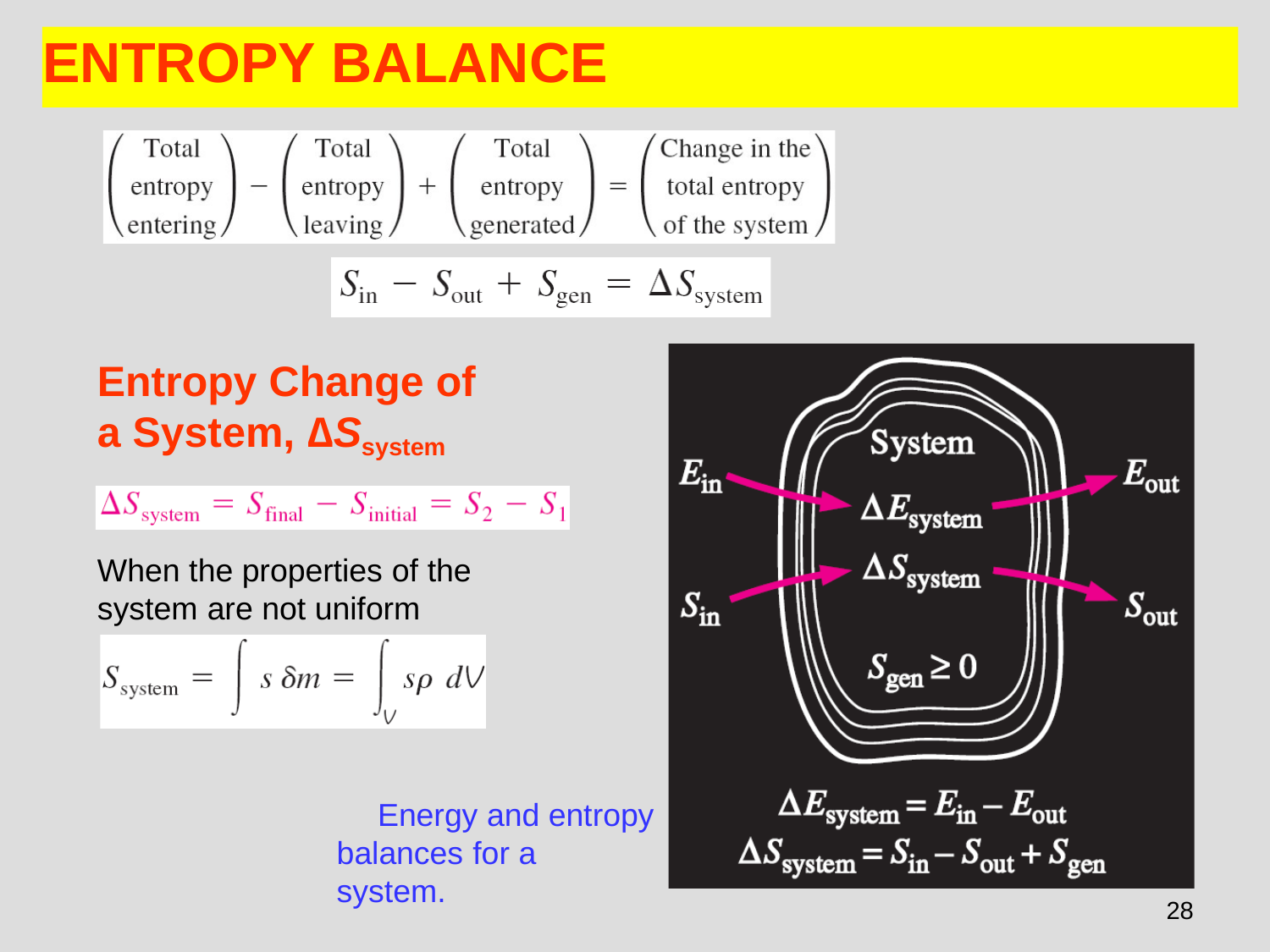

# ENTROPY BALANCE

Entropy Change of a System, ∆Ssystem

When the properties of the system are not uniform

Energy and entropy balances for a system.
28